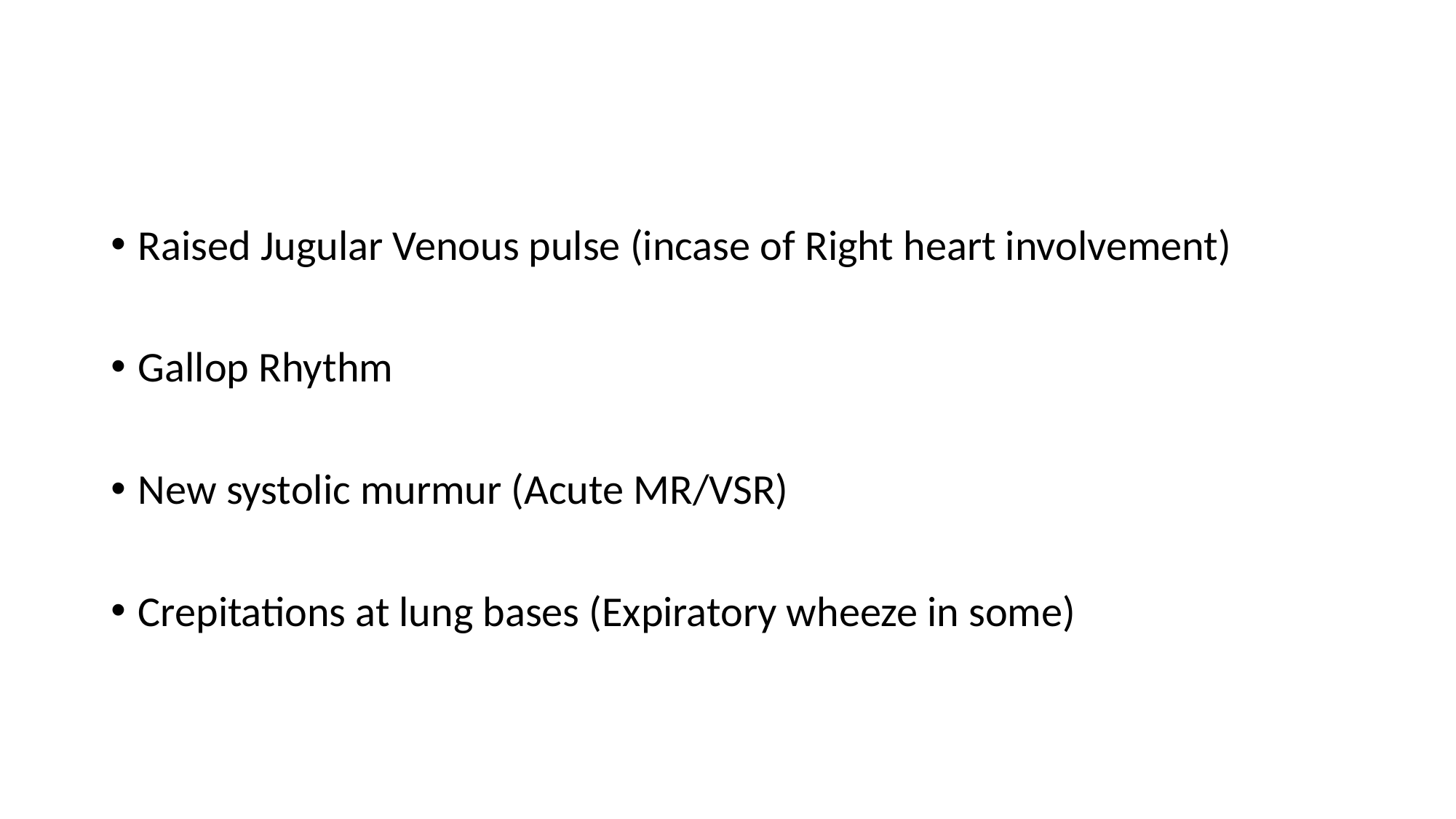

#
Raised Jugular Venous pulse (incase of Right heart involvement)

Gallop Rhythm

New systolic murmur (Acute MR/VSR)

Crepitations at lung bases (Expiratory wheeze in some)